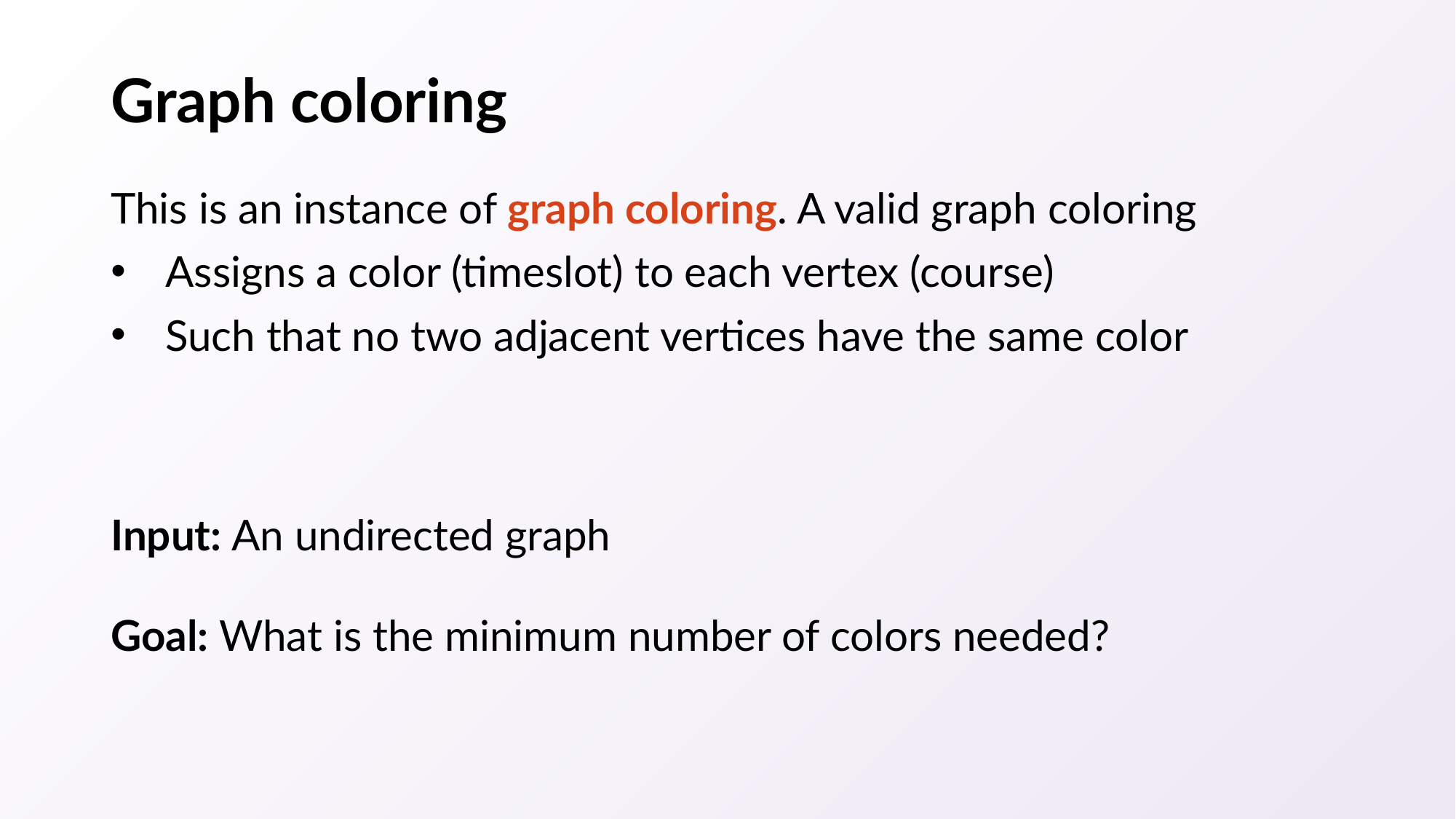

# Graph coloring
This is an instance of graph coloring. A valid graph coloring
Assigns a color (timeslot) to each vertex (course)
Such that no two adjacent vertices have the same color

Input: An undirected graph
Goal: What is the minimum number of colors needed?